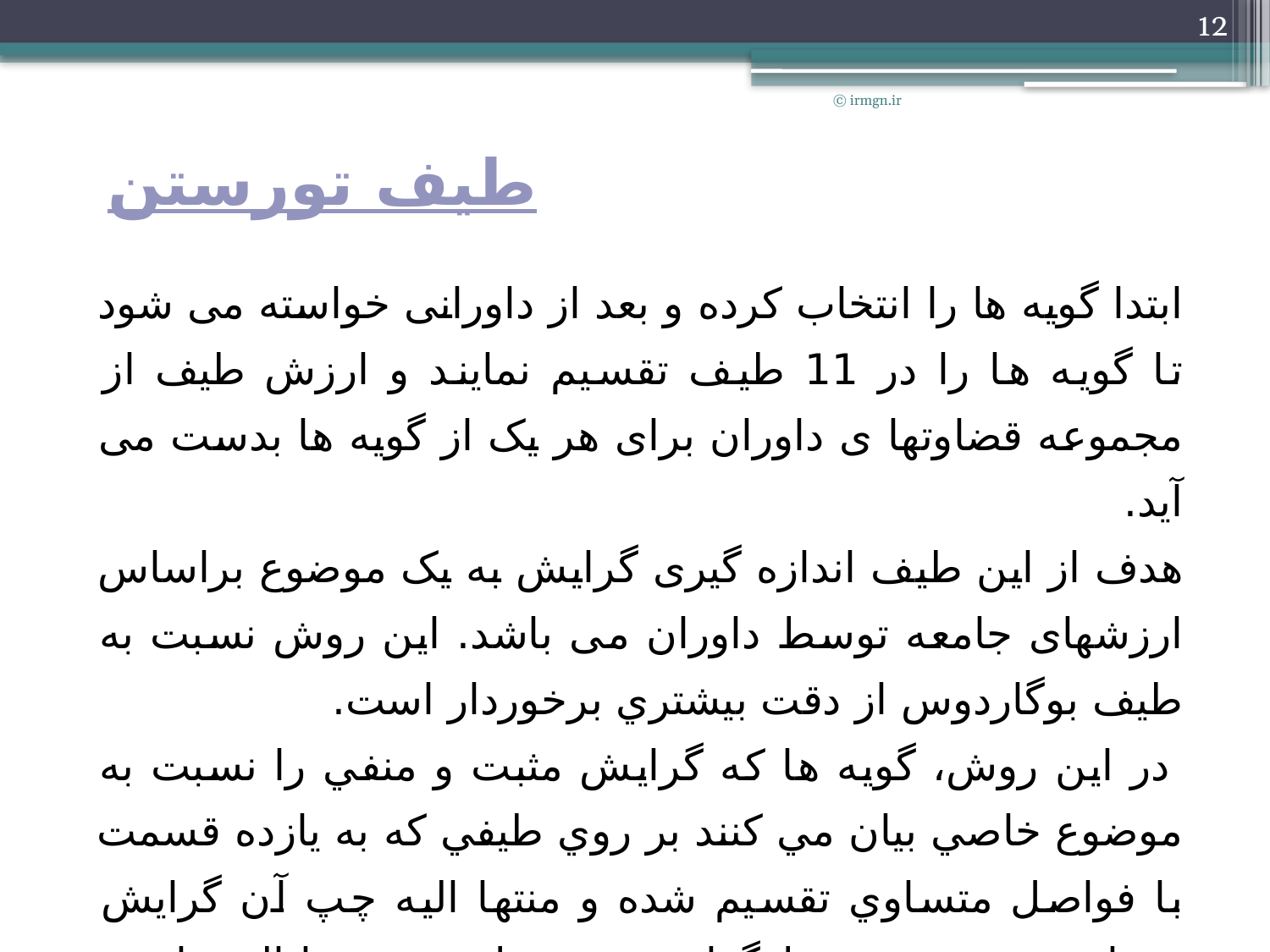

12
© irmgn.ir
# طیف تورستن
ابتدا گویه ها را انتخاب کرده و بعد از داورانی خواسته می شود تا گویه ها را در 11 طیف تقسیم نمایند و ارزش طیف از مجموعه قضاوتها ی داوران برای هر یک از گویه ها بدست می آید.
هدف از این طیف اندازه گیری گرایش به یک موضوع براساس ارزشهای جامعه توسط داوران می باشد. اين روش نسبت به طيف بوگاردوس از دقت بيشتري برخوردار است.
 در اين روش، گویه ها كه گرايش مثبت و منفي را نسبت به موضوع خاصي بيان مي كنند بر روي طيفي كه به يازده قسمت با فواصل متساوي تقسيم شده و منتها اليه چپ آن گرايش بسيار مثبت و در وسط گرايش متوسط و در منتها اليه راست آن گرايش بسيار منفي مشخص شده است.